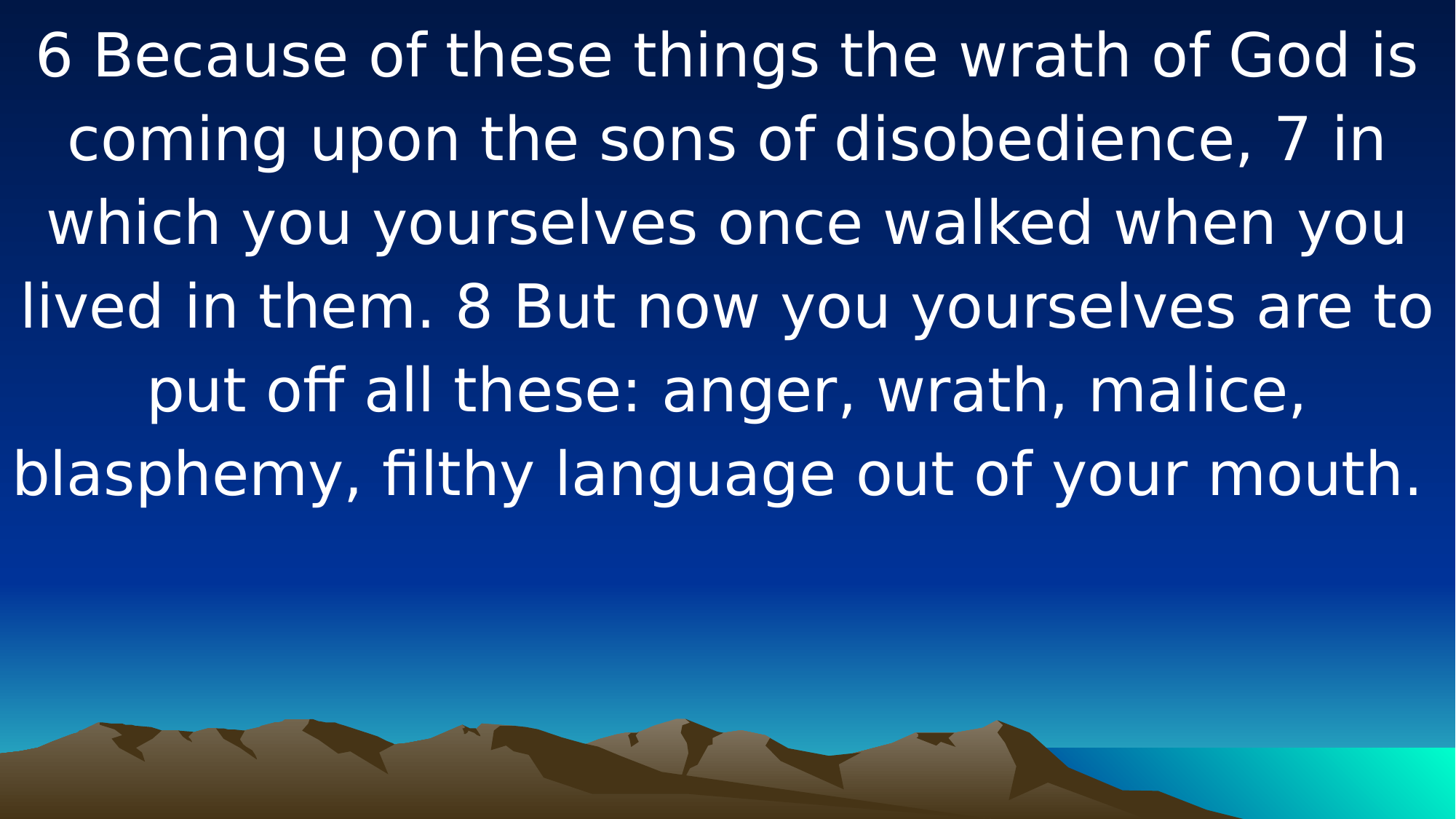

6 Because of these things the wrath of God is coming upon the sons of disobedience, 7 in which you yourselves once walked when you lived in them. 8 But now you yourselves are to put off all these: anger, wrath, malice, blasphemy, filthy language out of your mouth.